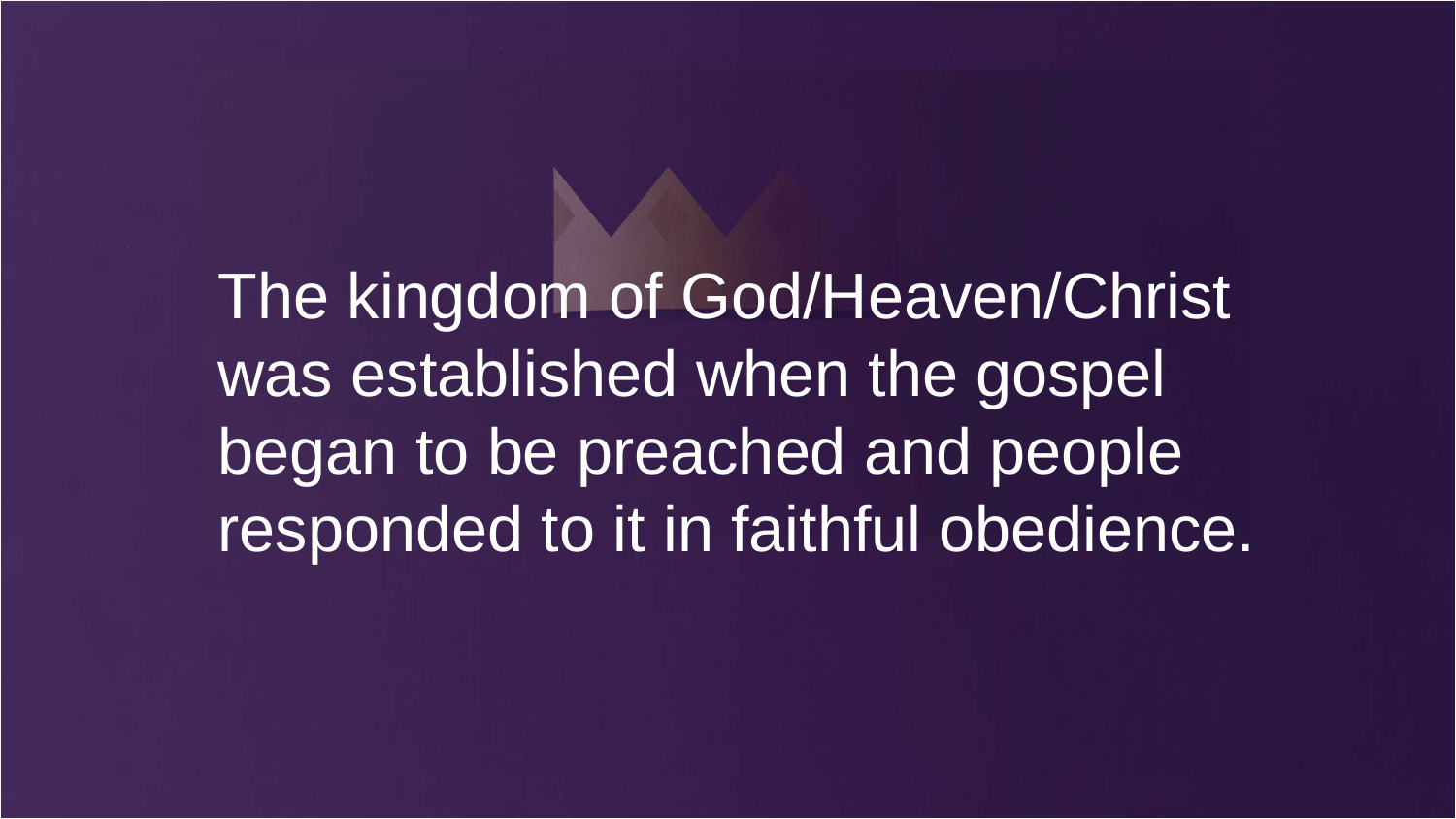

# The kingdom of God/Heaven/Christ was established when the gospel began to be preached and people responded to it in faithful obedience.